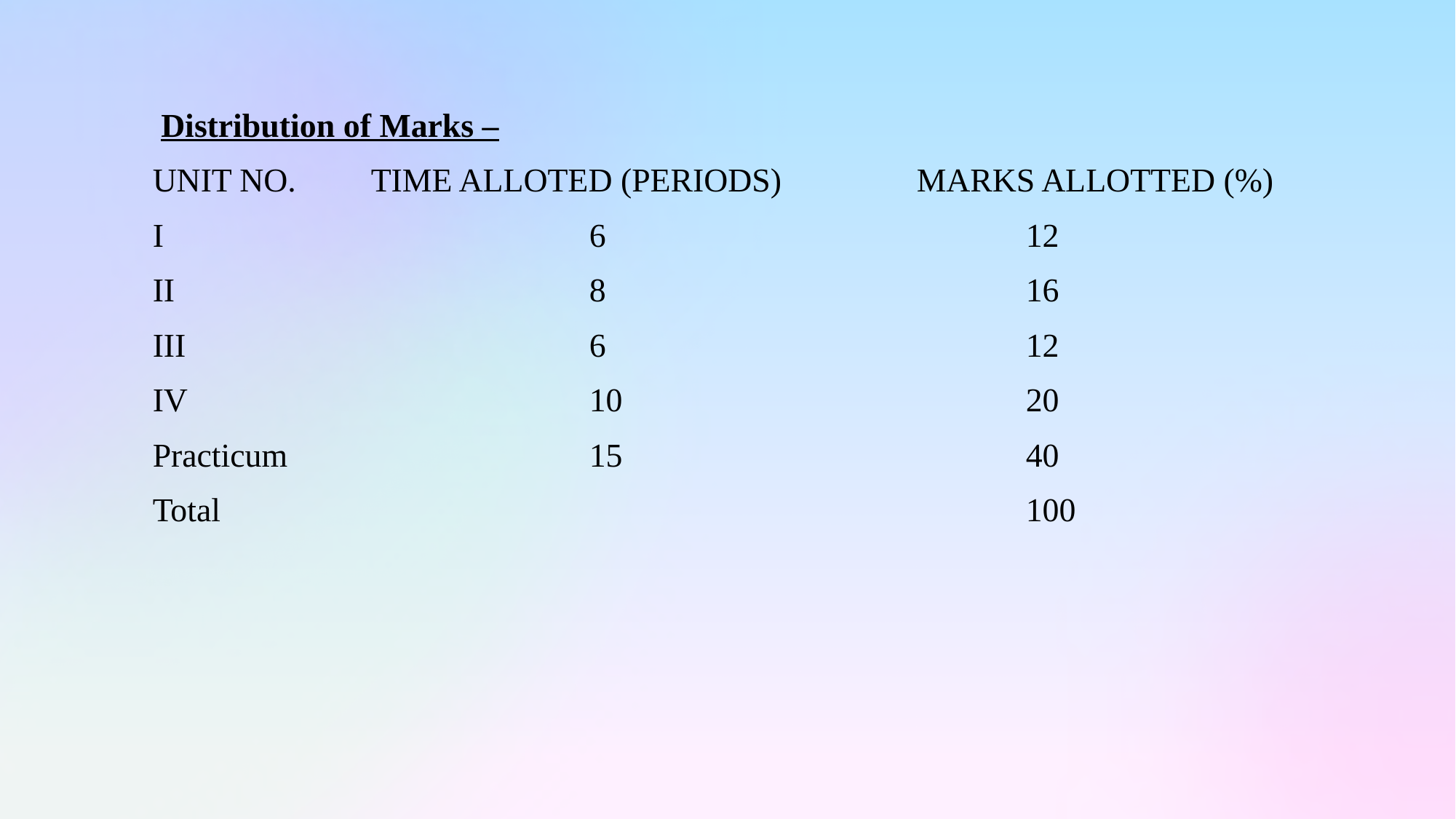

Distribution of Marks –
UNIT NO.	TIME ALLOTED (PERIODS)	  	MARKS ALLOTTED (%)
I				6				12
II				8				16
III				6				12
IV				10				20
Practicum			15				40
Total								100